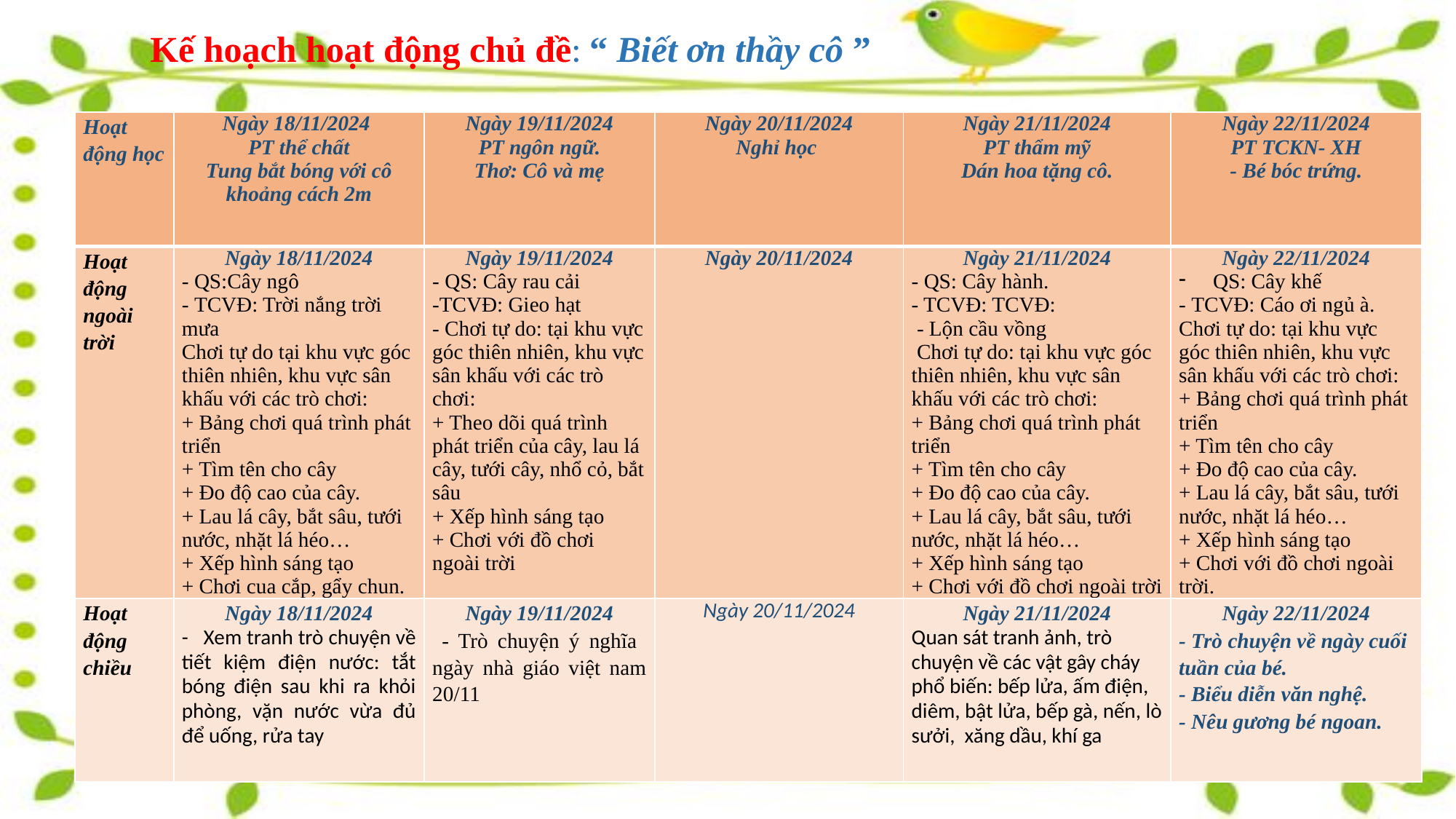

# Kế hoạch hoạt động chủ đề: “ Biết ơn thầy cô ”
| Hoạt động học | Ngày 18/11/2024  PT thể chất Tung bắt bóng với cô khoảng cách 2m | Ngày 19/11/2024 PT ngôn ngữ. Thơ: Cô và mẹ | Ngày 20/11/2024 Nghỉ học | Ngày 21/11/2024 PT thẩm mỹ Dán hoa tặng cô. | Ngày 22/11/2024 PT TCKN- XH - Bé bóc trứng. |
| --- | --- | --- | --- | --- | --- |
| Hoạt động ngoài trời | Ngày 18/11/2024 - QS:Cây ngô - TCVĐ: Trời nắng trời mưa Chơi tự do tại khu vực góc thiên nhiên, khu vực sân khấu với các trò chơi: + Bảng chơi quá trình phát triển + Tìm tên cho cây + Đo độ cao của cây. + Lau lá cây, bắt sâu, tưới nước, nhặt lá héo… + Xếp hình sáng tạo + Chơi cua cắp, gẩy chun. | Ngày 19/11/2024 - QS: Cây rau cải -TCVĐ: Gieo hạt - Chơi tự do: tại khu vực góc thiên nhiên, khu vực sân khấu với các trò chơi: + Theo dõi quá trình phát triển của cây, lau lá cây, tưới cây, nhổ cỏ, bắt sâu + Xếp hình sáng tạo + Chơi với đồ chơi ngoài trời | Ngày 20/11/2024 | Ngày 21/11/2024 - QS: Cây hành. - TCVĐ: TCVĐ: - Lộn cầu vồng Chơi tự do: tại khu vực góc thiên nhiên, khu vực sân khấu với các trò chơi: + Bảng chơi quá trình phát triển + Tìm tên cho cây + Đo độ cao của cây. + Lau lá cây, bắt sâu, tưới nước, nhặt lá héo… + Xếp hình sáng tạo + Chơi với đồ chơi ngoài trời | Ngày 22/11/2024 QS: Cây khế - TCVĐ: Cáo ơi ngủ à. Chơi tự do: tại khu vực góc thiên nhiên, khu vực sân khấu với các trò chơi: + Bảng chơi quá trình phát triển + Tìm tên cho cây + Đo độ cao của cây. + Lau lá cây, bắt sâu, tưới nước, nhặt lá héo… + Xếp hình sáng tạo + Chơi với đồ chơi ngoài trời. |
| Hoạt động chiều | Ngày 18/11/2024 - Xem tranh trò chuyện về tiết kiệm điện nước: tắt bóng điện sau khi ra khỏi phòng, vặn nước vừa đủ để uống, rửa tay | Ngày 19/11/2024 - Trò chuyện ý nghĩa ngày nhà giáo việt nam 20/11 | Ngày 20/11/2024 | Ngày 21/11/2024 Quan sát tranh ảnh, trò chuyện về các vật gây cháy phổ biến: bếp lửa, ấm điện, diêm, bật lửa, bếp gà, nến, lò sưởi, xăng dầu, khí ga | Ngày 22/11/2024 - Trò chuyện về ngày cuối tuần của bé. - Biểu diễn văn nghệ. - Nêu gương bé ngoan. |